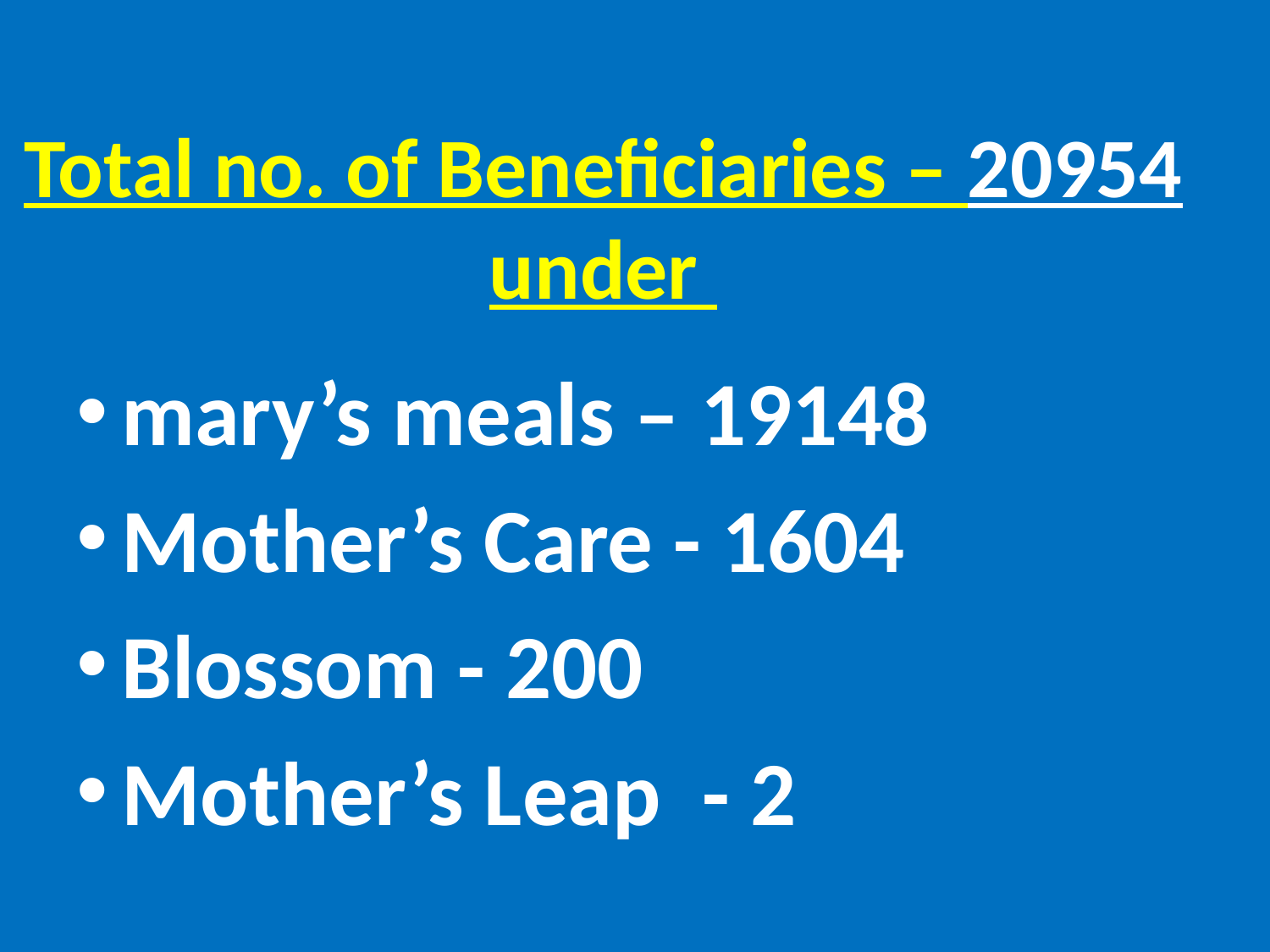

# Total no. of Beneficiaries – 20954 under
mary’s meals – 19148
Mother’s Care - 1604
Blossom - 200
Mother’s Leap  - 2